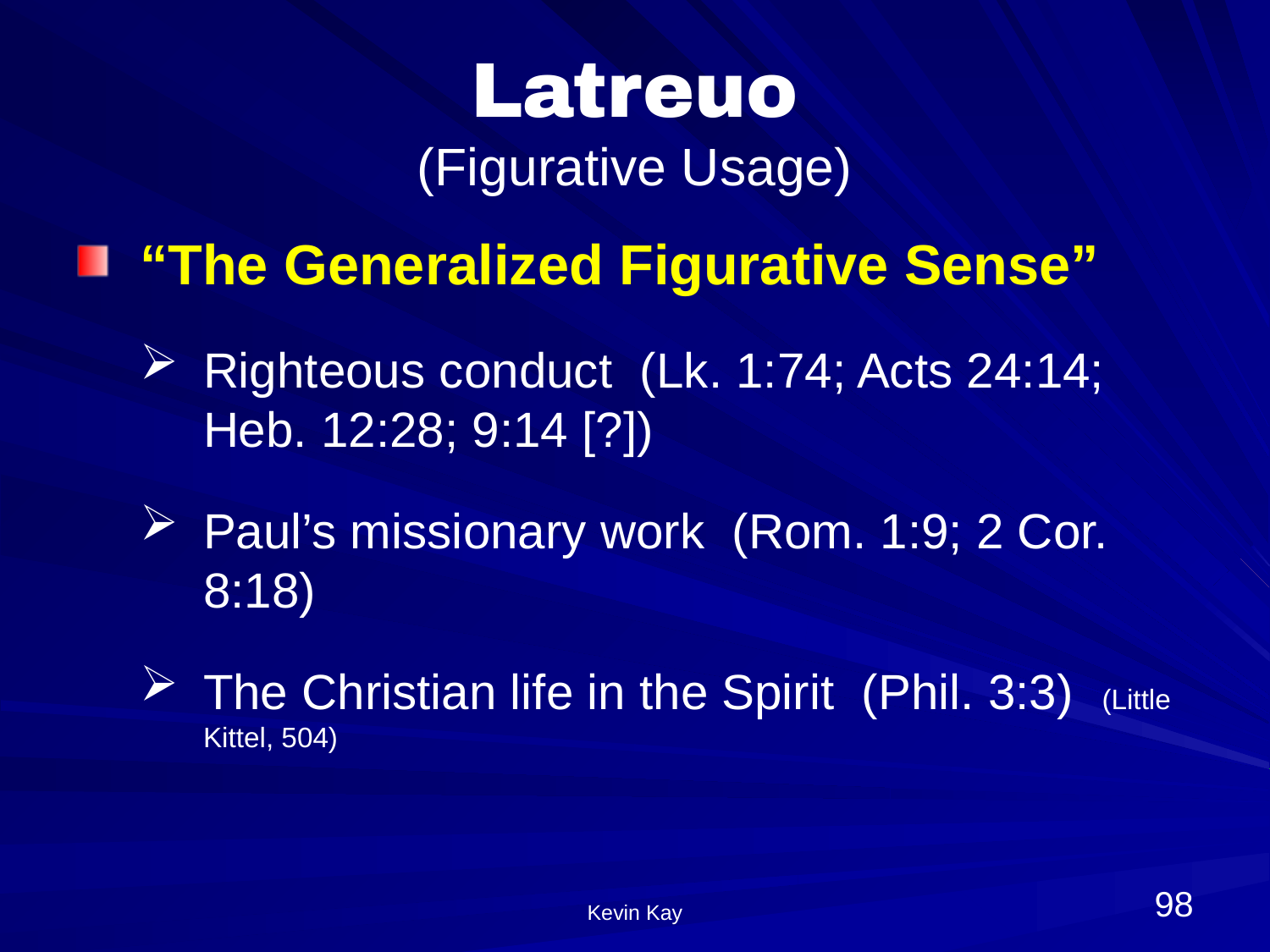

# Latreuo (Figurative Usage)
“The Generalized Figurative Sense”
Righteous conduct  (Lk. 1:74; Acts 24:14; Heb. 12:28; 9:14 [?])
Paul’s missionary work  (Rom. 1:9; 2 Cor. 8:18)
The Christian life in the Spirit  (Phil. 3:3)  (Little Kittel, 504)
98
Kevin Kay